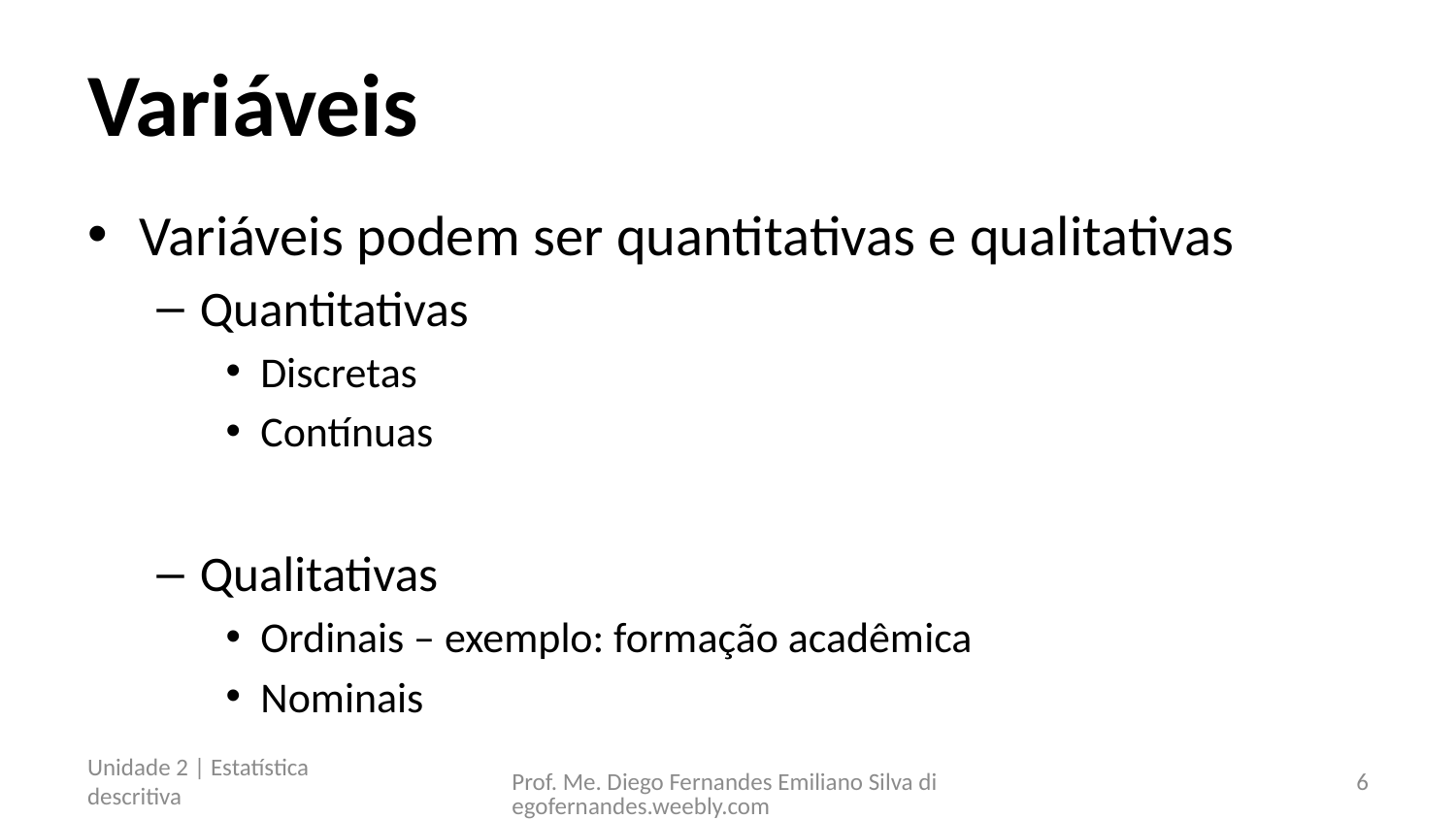

# Variáveis
Variáveis podem ser quantitativas e qualitativas
Quantitativas
Discretas
Contínuas

Qualitativas
Ordinais – exemplo: formação acadêmica
Nominais
Unidade 2 | Estatística descritiva
Prof. Me. Diego Fernandes Emiliano Silva diegofernandes.weebly.com
6